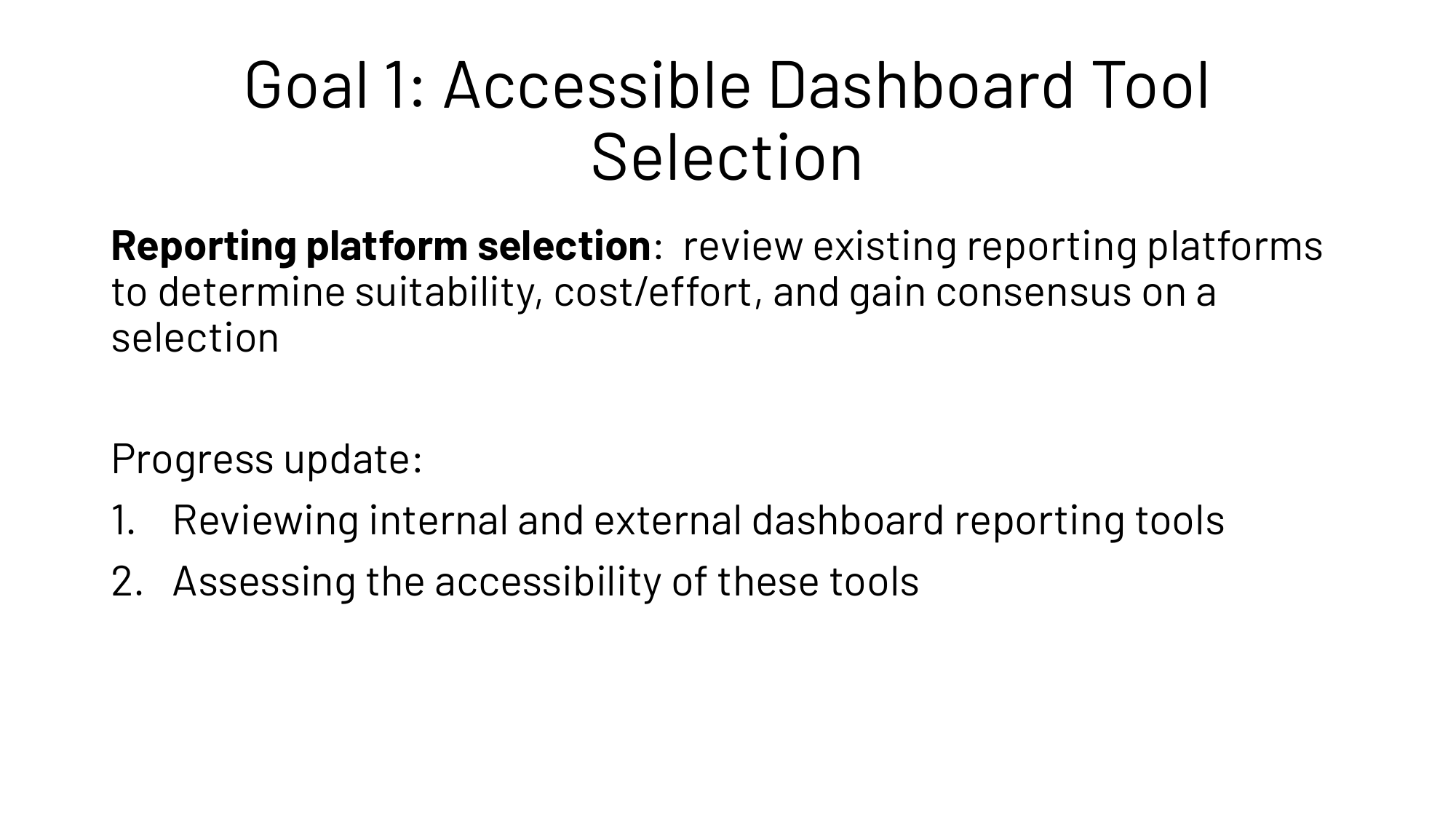

# Goal 1: Accessible Dashboard Tool Selection
Reporting platform selection:  review existing reporting platforms to determine suitability, cost/effort, and gain consensus on a selection

Progress update:
Reviewing internal and external dashboard reporting tools
Assessing the accessibility of these tools